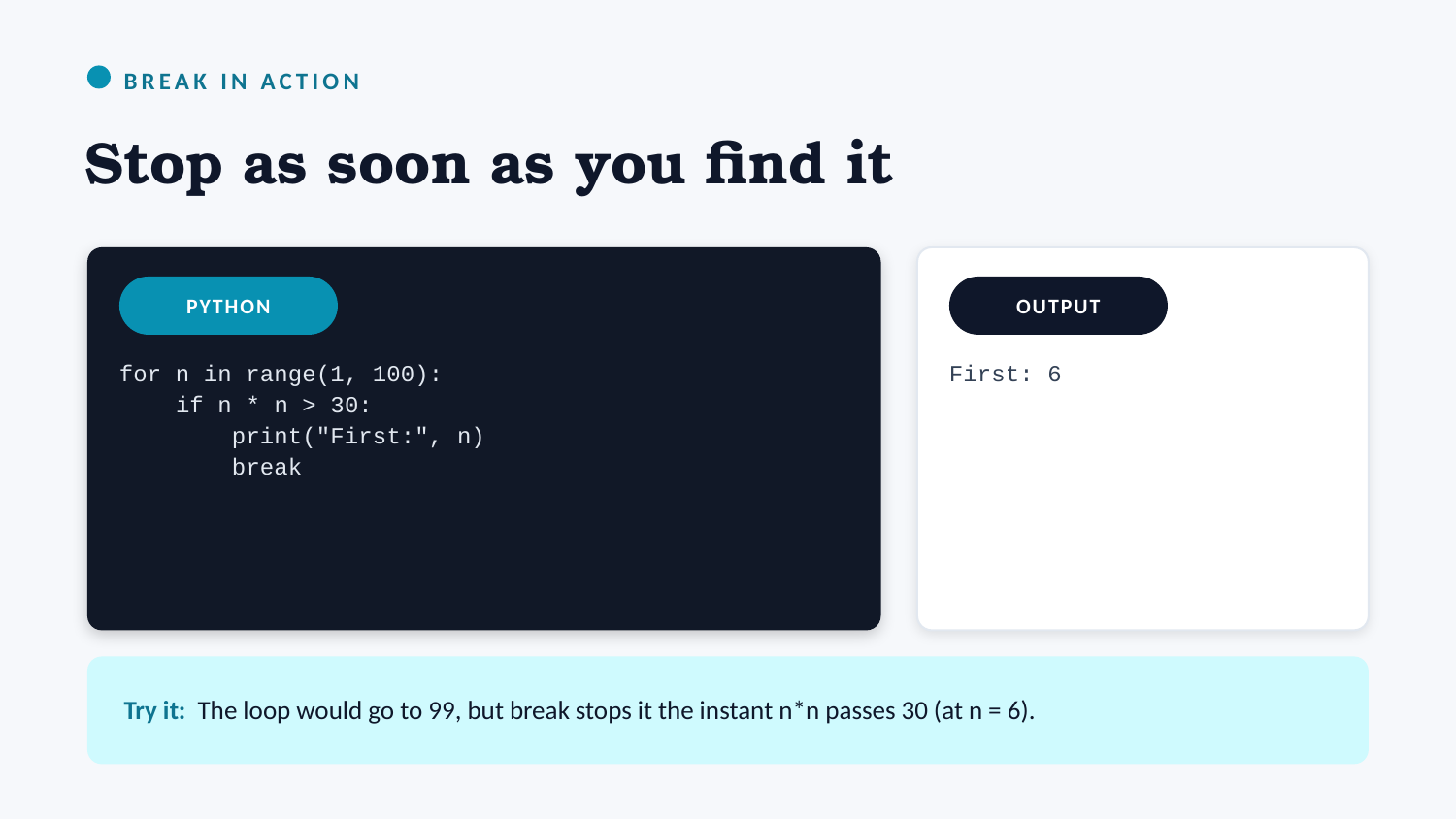

BREAK IN ACTION

Stop as soon as you find it

PYTHON

OUTPUT
for n in range(1, 100):
    if n * n > 30:
        print("First:", n)
        break
First: 6

Try it:  The loop would go to 99, but break stops it the instant n*n passes 30 (at n = 6).